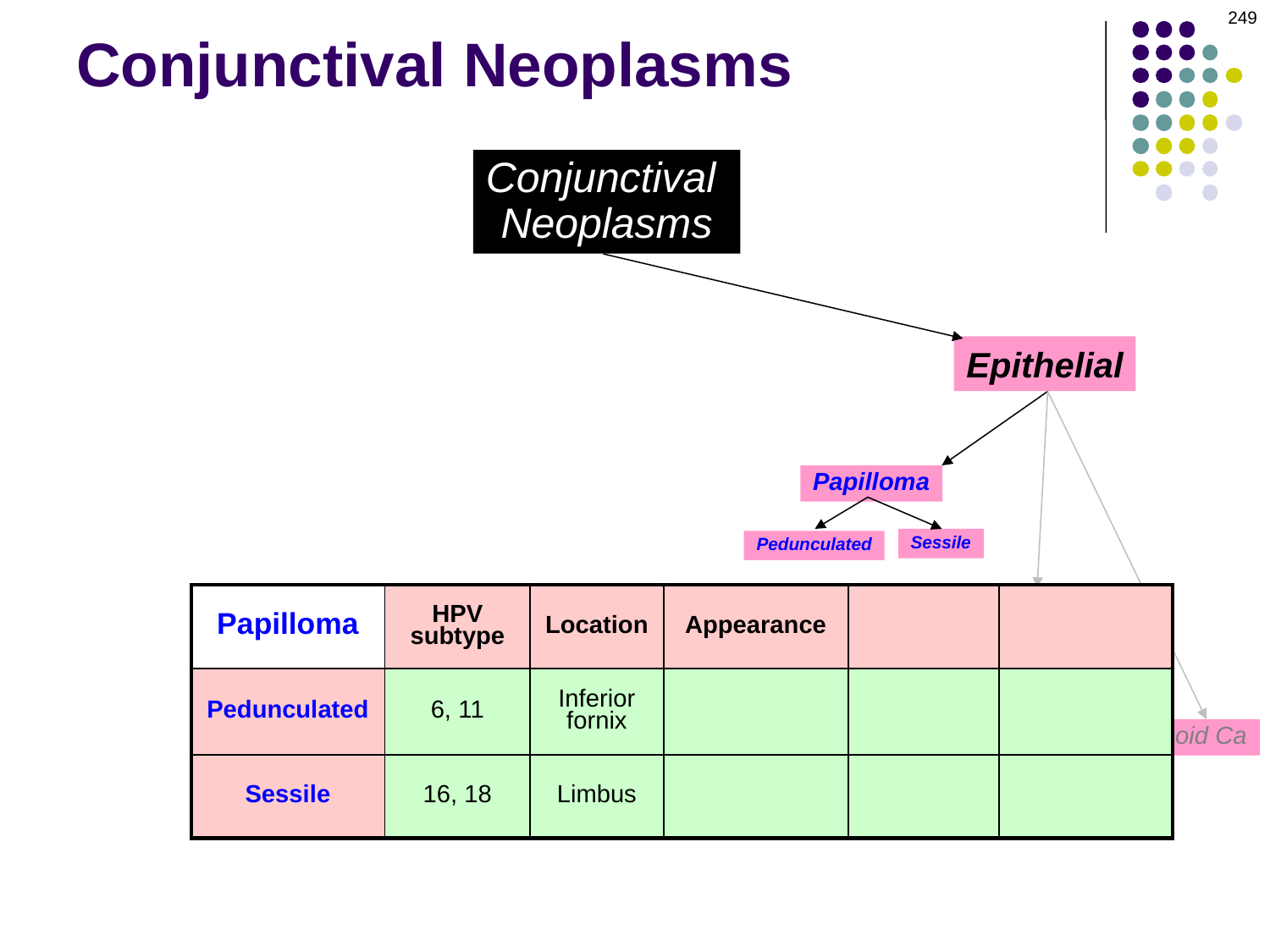

249
# Conjunctival Neoplasms
Conjunctival
Neoplasms

Epithelial

Papilloma

Sessile
Pedunculated
| Papilloma | HPV subtype | Location | Appearance | Malignant potential? | Age at presentation |
| --- | --- | --- | --- | --- | --- |
| Pedunculated | 6, 11 | Inferior fornix | On a stalk | None | Childhood |
| Sessile | 16, 18 | Limbus | Flat, ‘strawberry’ | Yes | Adulthood |
OSSN
Mucoepidermoid Ca